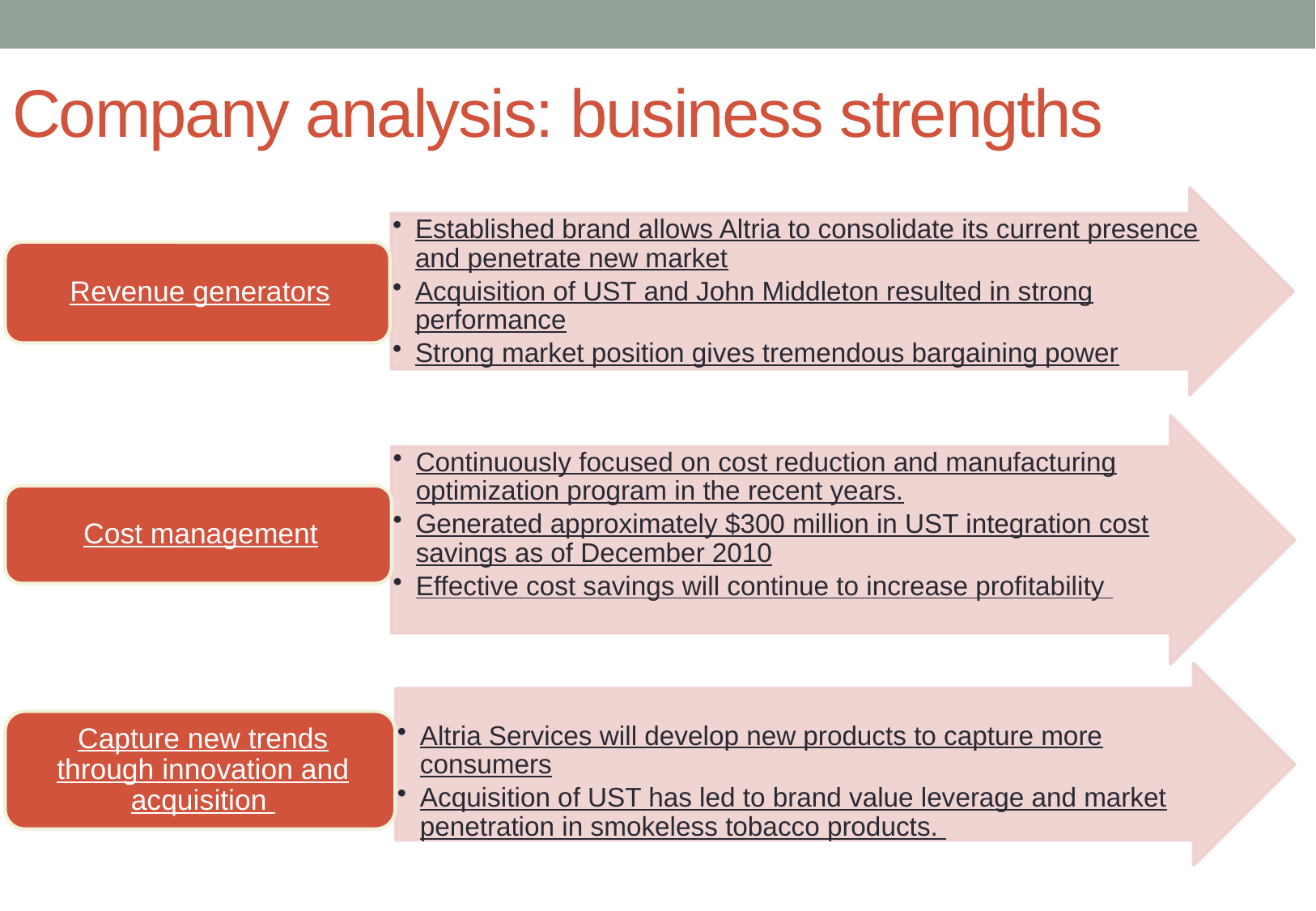

# Company analysis: business strengths
Established brand allows Altria to consolidate its current presence and penetrate new market
Acquisition of UST and John Middleton resulted in strong performance
Strong market position gives tremendous bargaining power
Revenue generators
Continuously focused on cost reduction and manufacturing optimization program in the recent years.
Generated approximately $300 million in UST integration cost savings as of December 2010
Effective cost savings will continue to increase profitability
Cost management

Altria Services will develop new products to capture more consumers
Acquisition of UST has led to brand value leverage and market penetration in smokeless tobacco products.
Capture new trends through innovation and acquisition